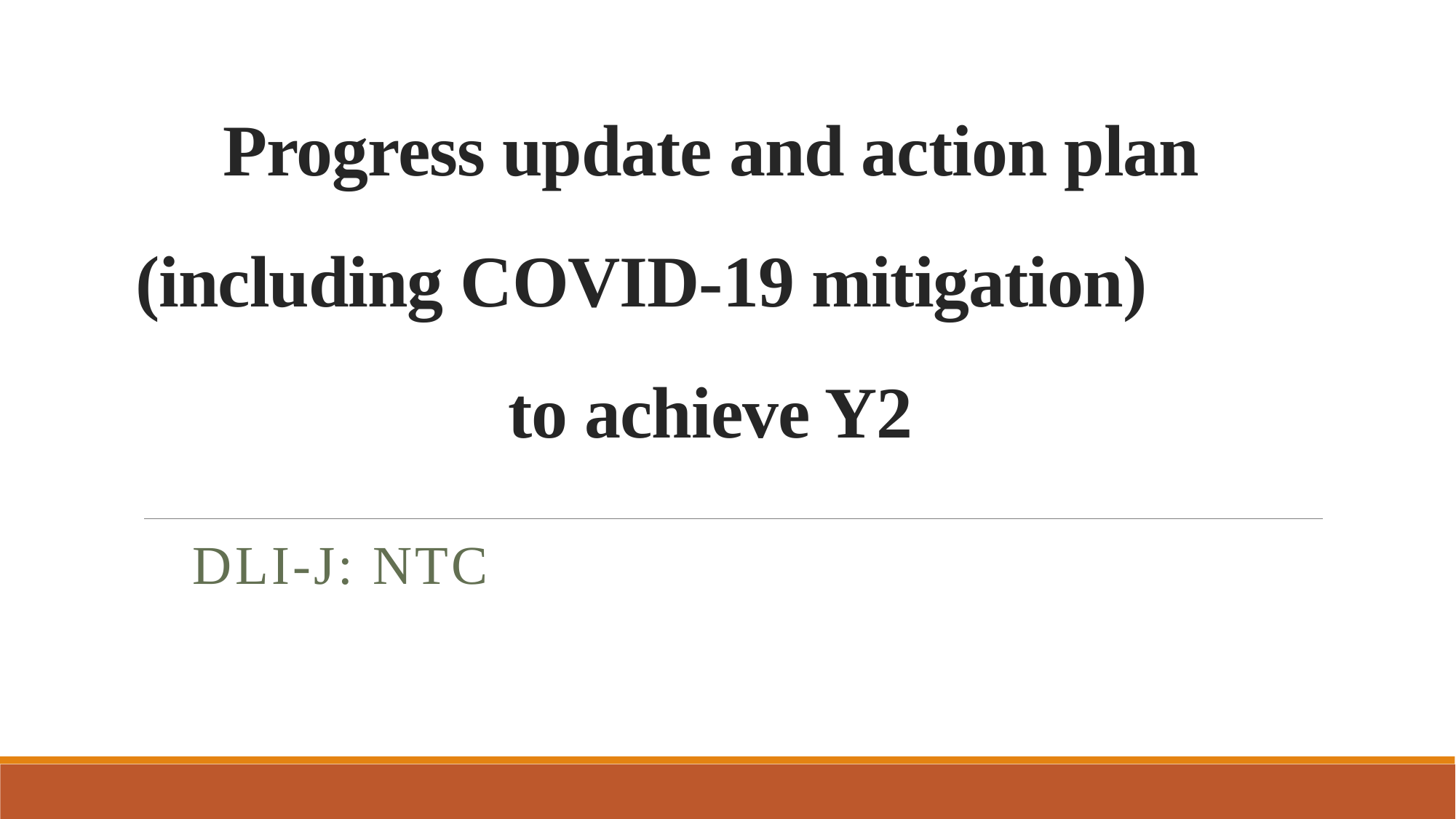

# Progress update and action plan (including COVID-19 mitigation)         to achieve Y2
DLI-J: NTC